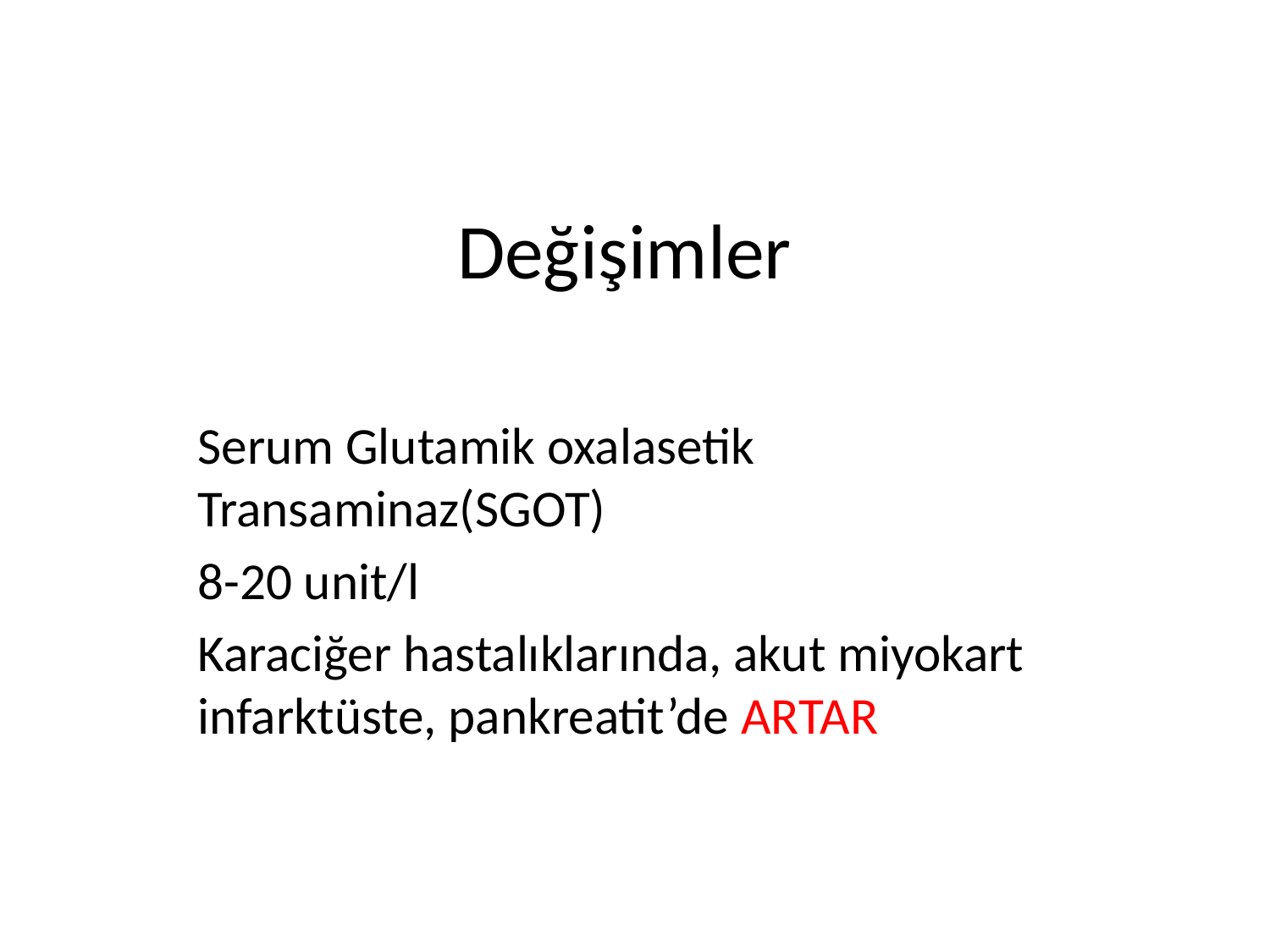

# Değişimler
Serum Glutamik oxalasetik Transaminaz(SGOT)
8-20 unit/l
Karaciğer hastalıklarında, akut miyokart infarktüste, pankreatit’de ARTAR